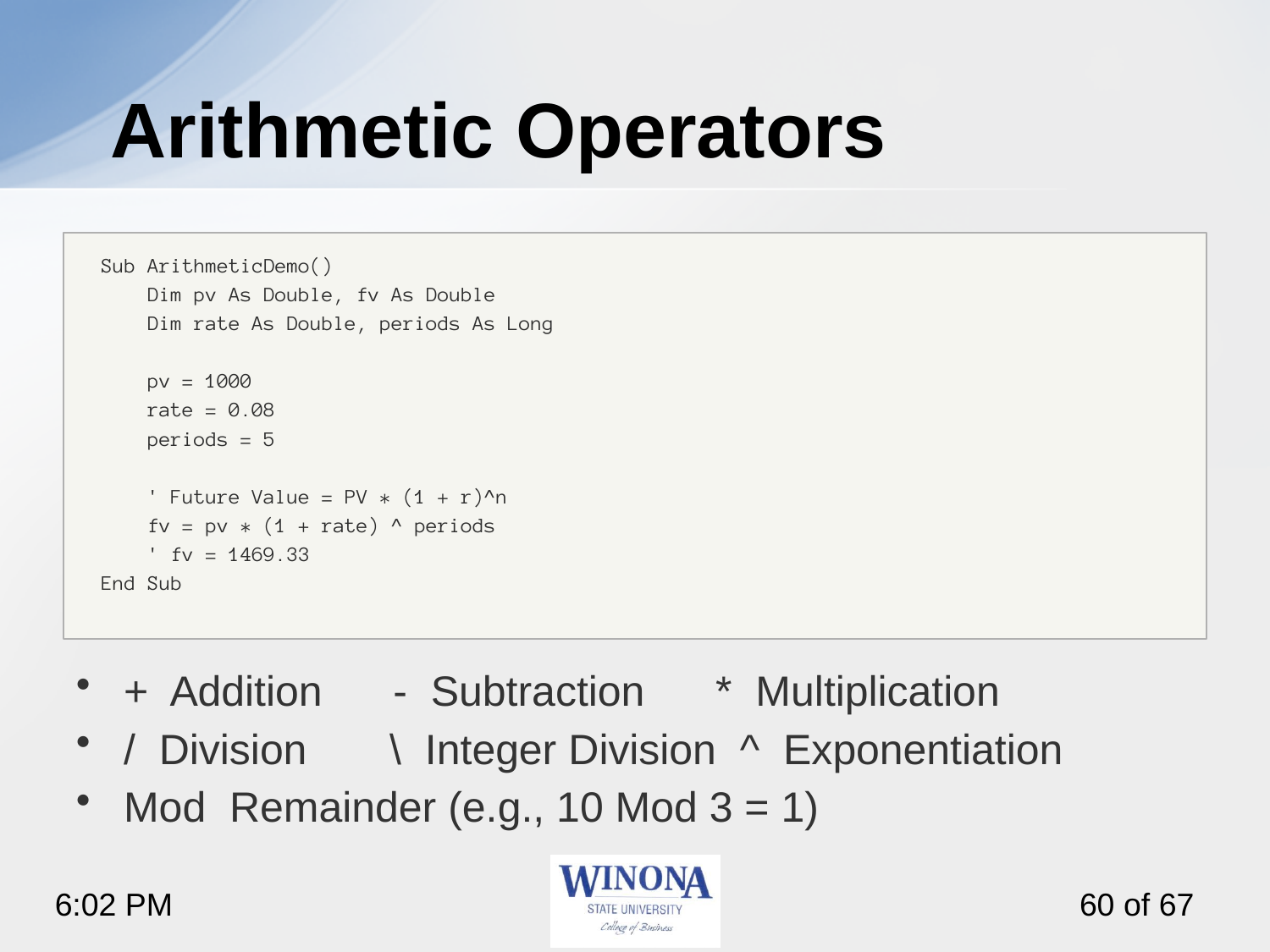

# Arithmetic Operators

Sub ArithmeticDemo()
    Dim pv As Double, fv As Double
    Dim rate As Double, periods As Long

    pv = 1000
    rate = 0.08
    periods = 5

    ' Future Value = PV * (1 + r)^n
    fv = pv * (1 + rate) ^ periods
    ' fv = 1469.33
End Sub
+  Addition      -  Subtraction      *  Multiplication
/  Division       \  Integer Division  ^  Exponentiation
Mod  Remainder (e.g., 10 Mod 3 = 1)